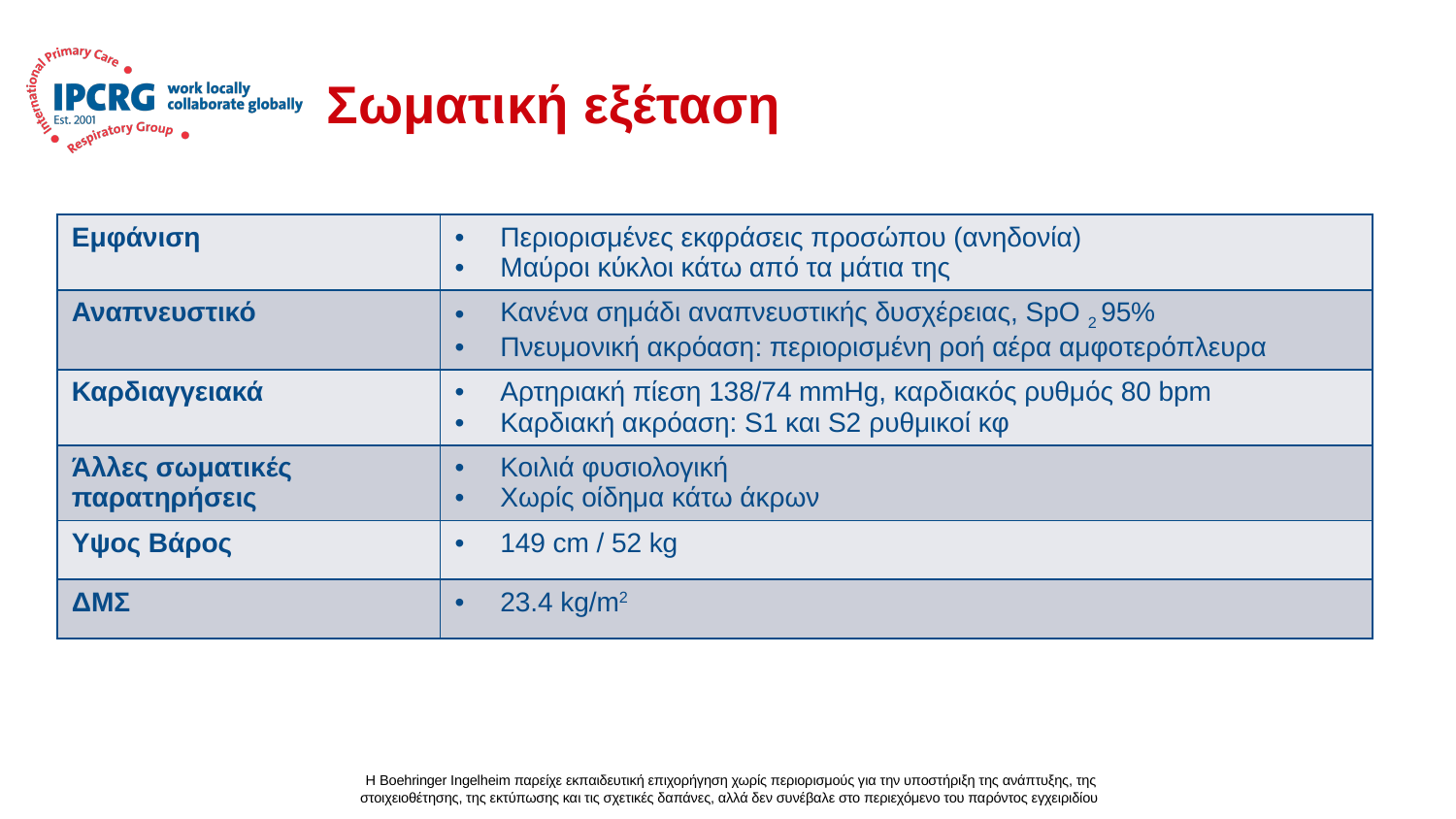

# Σωματική εξέταση
| Εμφάνιση | Περιορισμένες εκφράσεις προσώπου (ανηδονία) Μαύροι κύκλοι κάτω από τα μάτια της |
| --- | --- |
| Αναπνευστικό | Κανένα σημάδι αναπνευστικής δυσχέρειας, SpO 2 95% Πνευμονική ακρόαση: περιορισμένη ροή αέρα αμφοτερόπλευρα |
| Καρδιαγγειακά | Αρτηριακή πίεση 138/74 mmHg, καρδιακός ρυθμός 80 bpm Καρδιακή ακρόαση: S1 και S2 ρυθμικοί κφ |
| Άλλες σωματικές παρατηρήσεις | Κοιλιά φυσιολογική Χωρίς οίδημα κάτω άκρων |
| Υψος Βάρος | 149 cm / 52 kg |
| ΔΜΣ | 23.4 kg/m2 |